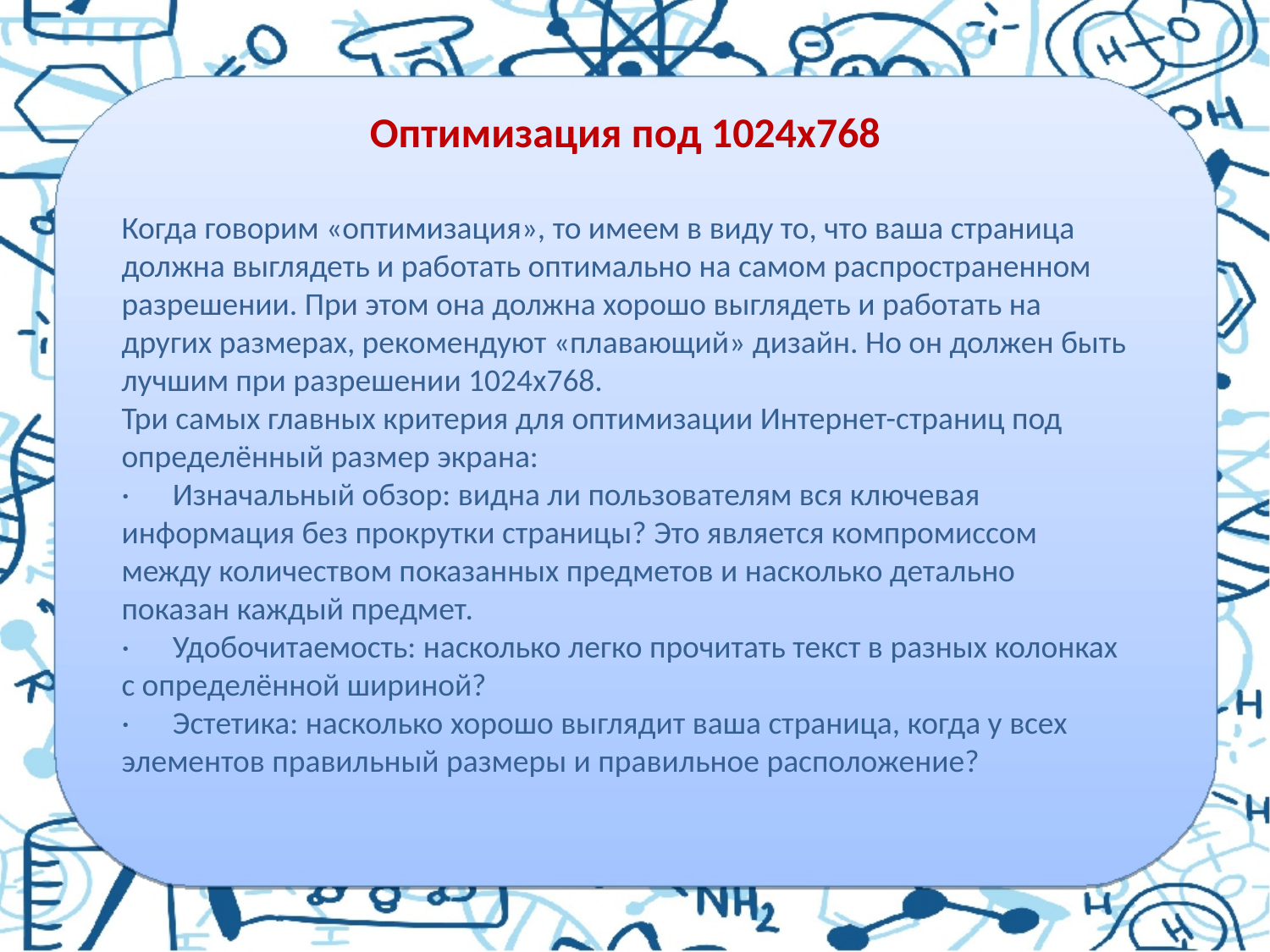

Оптимизация под 1024х768

Когда говорим «оптимизация», то имеем в виду то, что ваша страница должна выглядеть и работать оптимально на самом распространенном разрешении. При этом она должна хорошо выглядеть и работать на других размерах, рекомендуют «плавающий» дизайн. Но он должен быть лучшим при разрешении 1024х768.
Три самых главных критерия для оптимизации Интернет-страниц под определённый размер экрана:
·      Изначальный обзор: видна ли пользователям вся ключевая информация без прокрутки страницы? Это является компромиссом между количеством показанных предметов и насколько детально показан каждый предмет.
·      Удобочитаемость: насколько легко прочитать текст в разных колонках с определённой шириной?
·      Эстетика: насколько хорошо выглядит ваша страница, когда у всех элементов правильный размеры и правильное расположение?